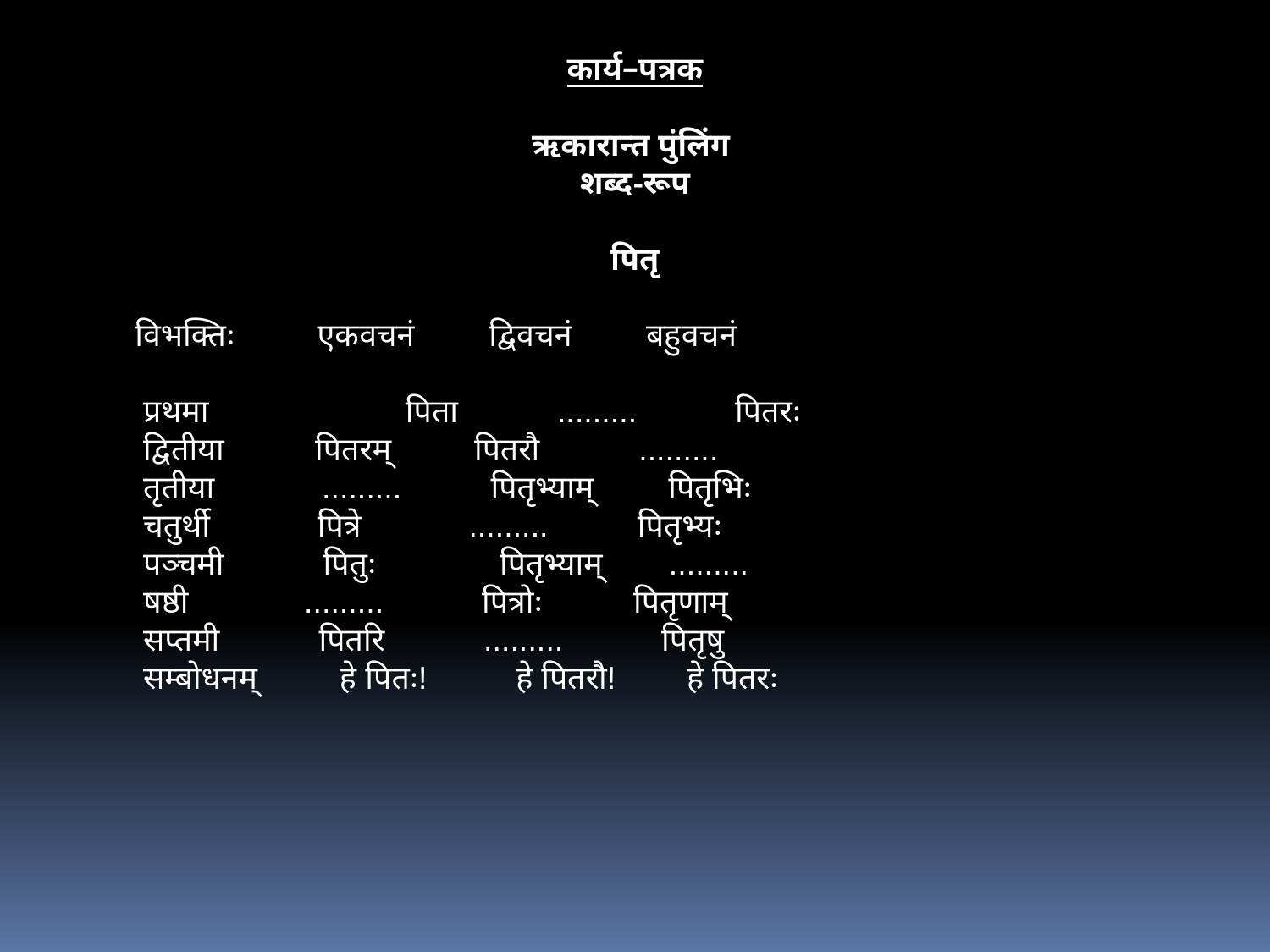

कार्य–पत्रक

ऋकारान्त पुंलिंग
शब्द-रूप

पितृ

           विभक्तिः          एकवचनं         द्विवचनं         बहुवचनं

            प्रथमा	             पिता            .........           पितरः
            द्वितीया           पितरम्          पितरौ            .........
            तृतीया             .........          पितृभ्याम्         पितृभिः
            चतुर्थी             पित्रे             .........          पितृभ्यः
            पञ्चमी            पितुः	         पितृभ्याम्        .........
            षष्ठी              .........           पित्रोः           पितृणाम्
            सप्तमी            पितरि            .........           पितृषु
            सम्बोधनम्          हे पितः!          हे पितरौ!        हे पितरः